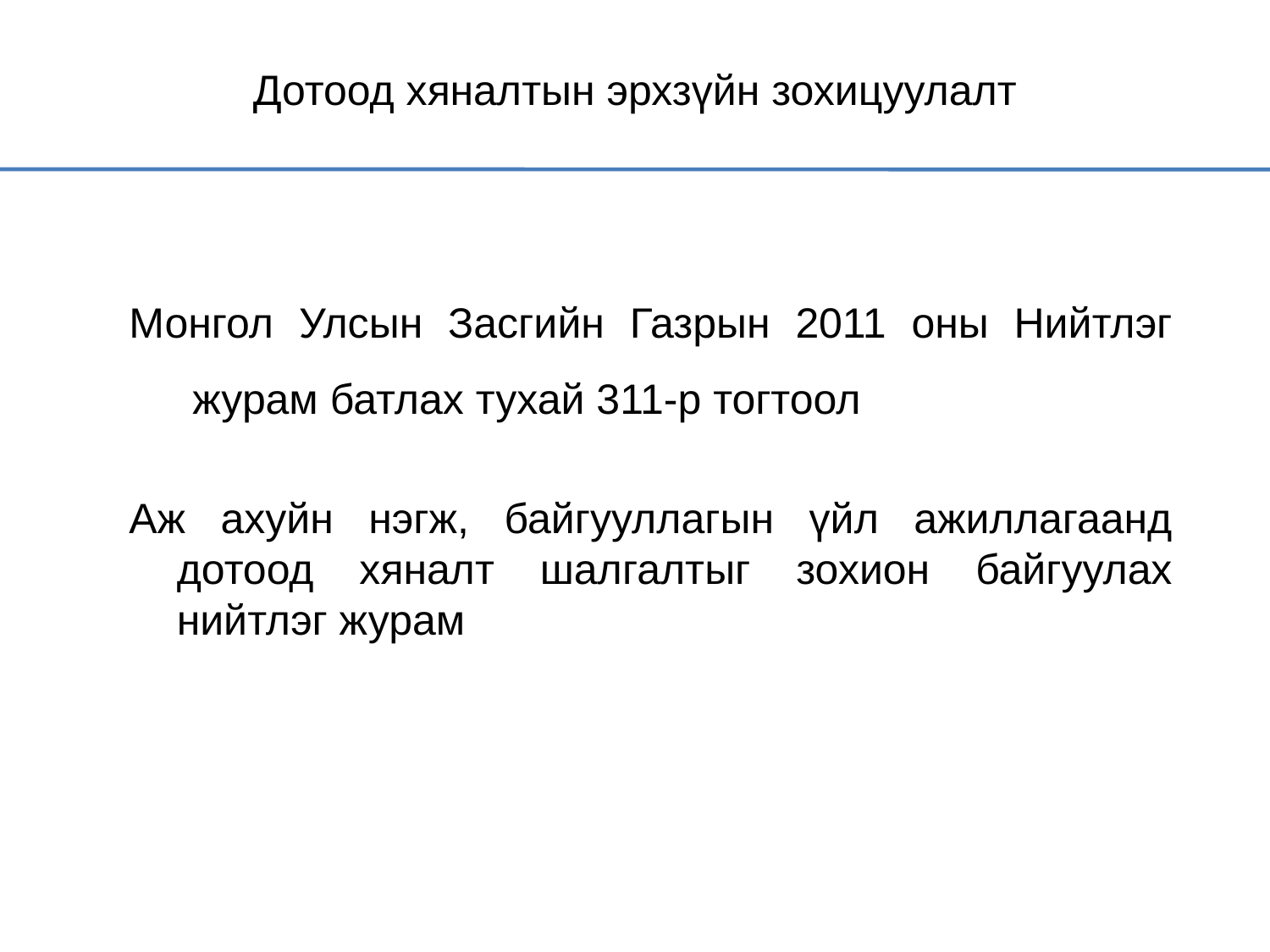

Дотоод хяналтын эрхзүйн зохицуулалт
Монгол Улсын Засгийн Газрын 2011 оны Нийтлэг журам батлах тухай 311-р тогтоол

Аж ахуйн нэгж, байгууллагын үйл ажиллагаанд дотоод хяналт шалгалтыг зохион байгуулах нийтлэг журам